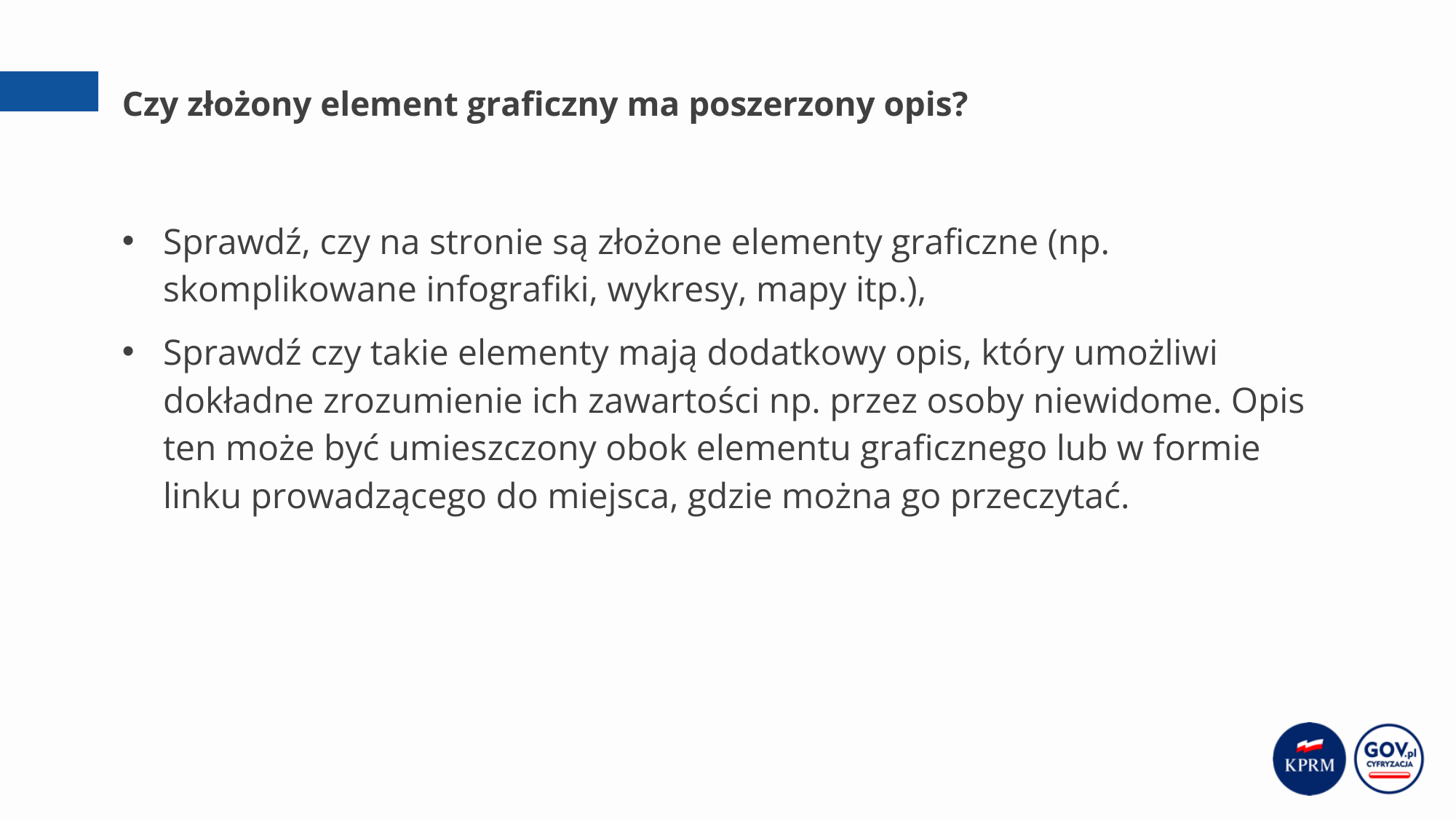

# Czy złożony element graficzny ma poszerzony opis?
Sprawdź, czy na stronie są złożone elementy graficzne (np. skomplikowane infografiki, wykresy, mapy itp.),
Sprawdź czy takie elementy mają dodatkowy opis, który umożliwi dokładne zrozumienie ich zawartości np. przez osoby niewidome. Opis ten może być umieszczony obok elementu graficznego lub w formie linku prowadzącego do miejsca, gdzie można go przeczytać.